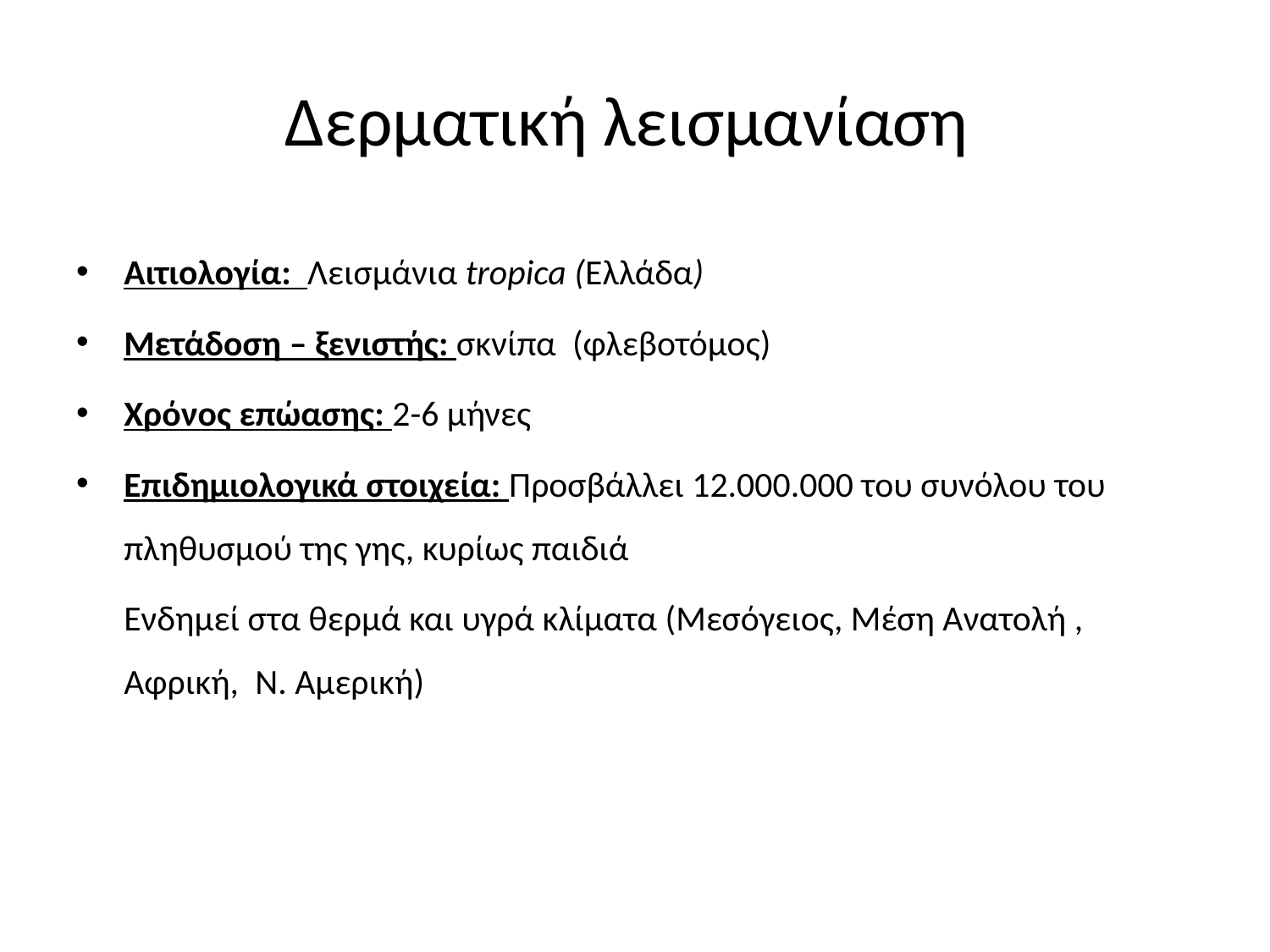

# Δερματική λεισμανίαση
Αιτιολογία:  Λεισμάνια tropica (Ελλάδα)
Μετάδοση – ξενιστής: σκνίπα  (φλεβοτόμος)
Χρόνος επώασης: 2-6 μήνες
Επιδημιολογικά στοιχεία: Προσβάλλει 12.000.000 του συνόλου του πληθυσμού της γης, κυρίως παιδιά
	Ενδημεί στα θερμά και υγρά κλίματα (Μεσόγειος, Μέση Ανατολή , Αφρική,  Ν. Αμερική)